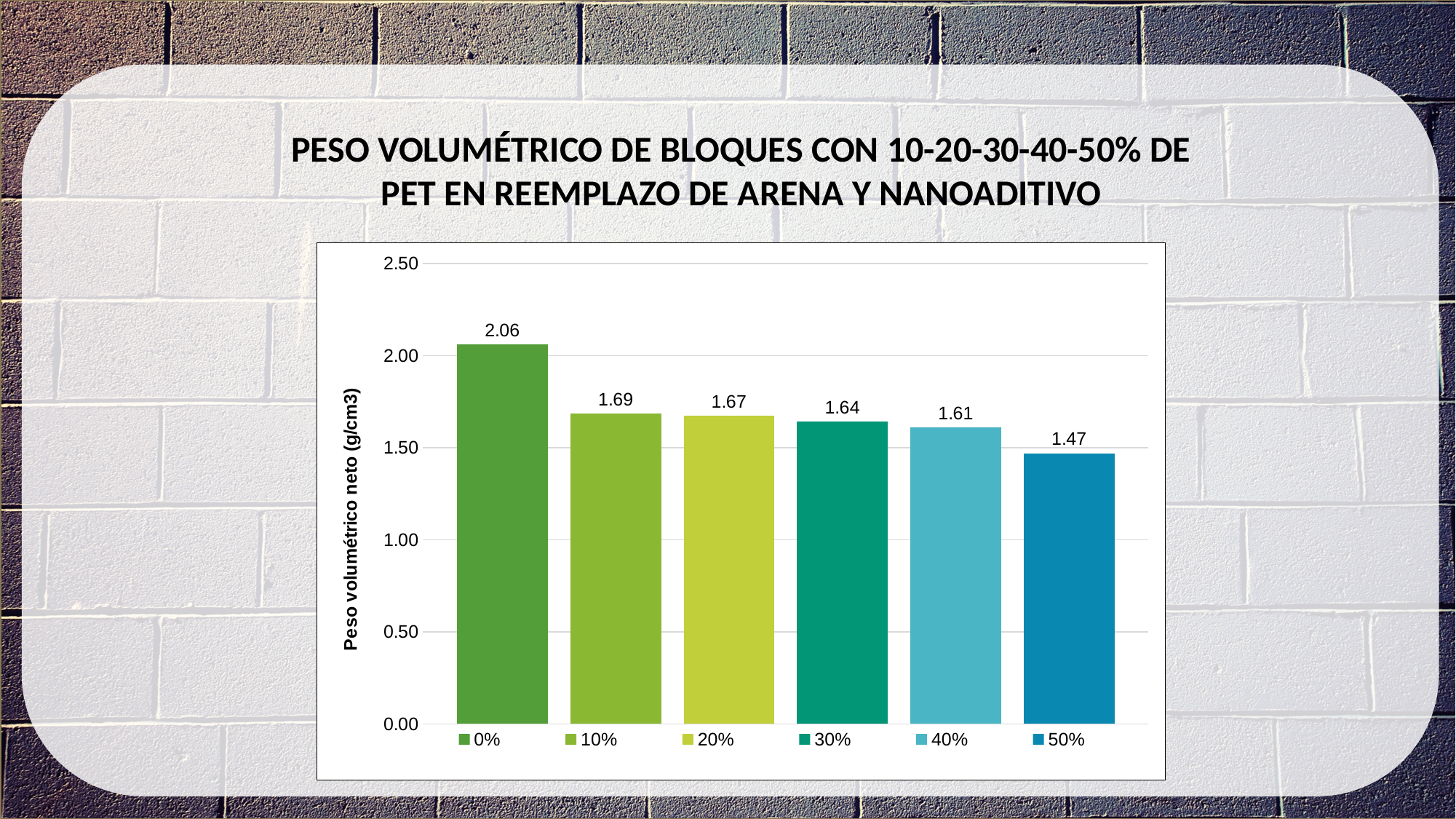

PESO VOLUMÉTRICO DE BLOQUES CON 10-20-30-40-50% DE PET EN REEMPLAZO DE ARENA Y NANOADITIVO

### Chart

| Category |  |  |  |  |  |  |
|---|---|---|---|---|---|---|
| 0 | 2.0589572178651654 | 1.6850619113439516 | 1.6719625907422297 | 1.6430917429424514 | 1.6099047926616654 | 1.470031861425254 |